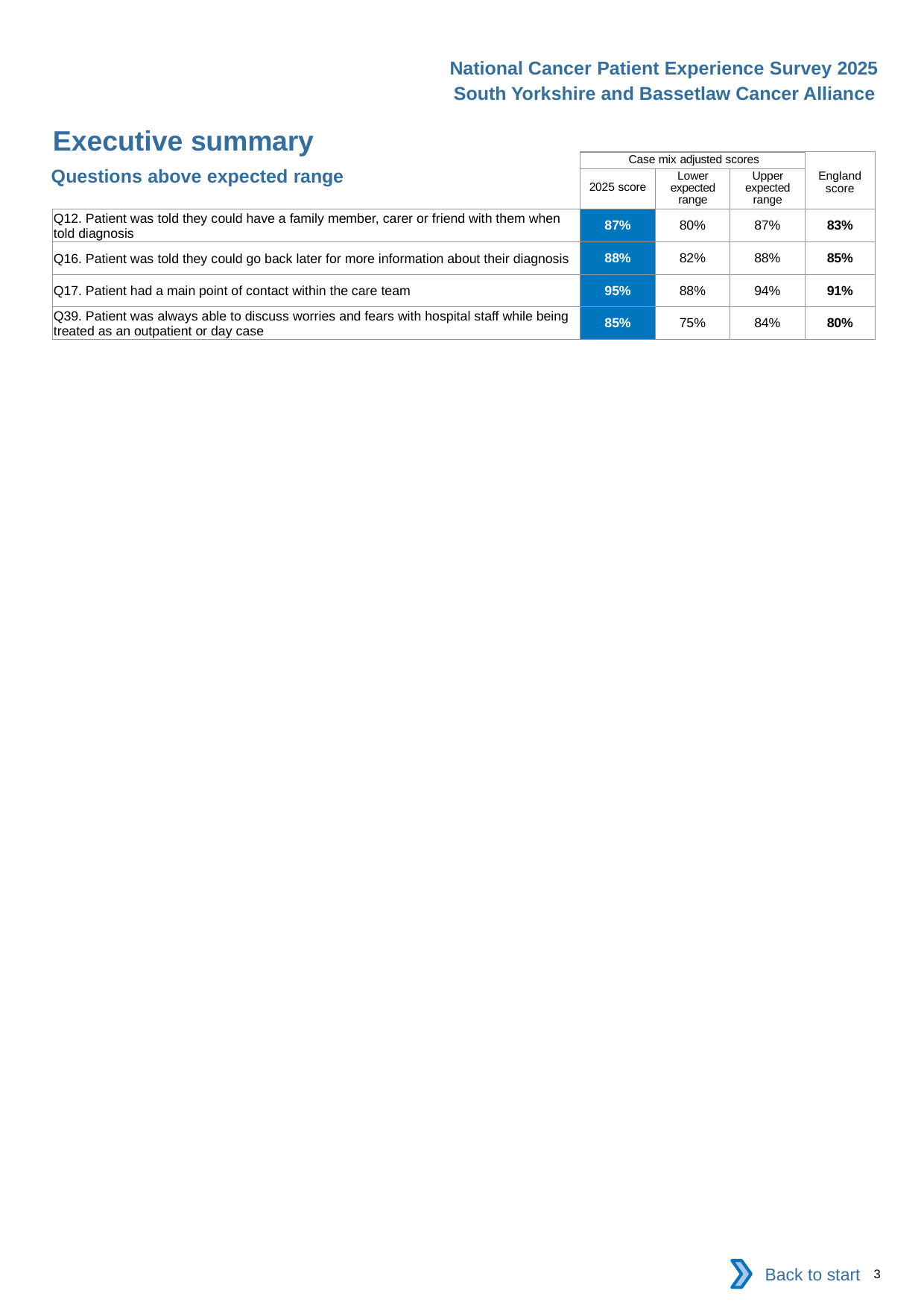

National Cancer Patient Experience Survey 2025
South Yorkshire and Bassetlaw Cancer Alliance
Executive summary
|  | Case mix adjusted scores |  |  | England score |
| --- | --- | --- | --- | --- |
|  | 2025 score | Lower expected range | Upper expected range |  |
| Q12. Patient was told they could have a family member, carer or friend with them when told diagnosis | 87% | 80% | 87% | 83% |
| Q16. Patient was told they could go back later for more information about their diagnosis | 88% | 82% | 88% | 85% |
| Q17. Patient had a main point of contact within the care team | 95% | 88% | 94% | 91% |
| Q39. Patient was always able to discuss worries and fears with hospital staff while being treated as an outpatient or day case | 85% | 75% | 84% | 80% |
Questions above expected range
Back to start

3